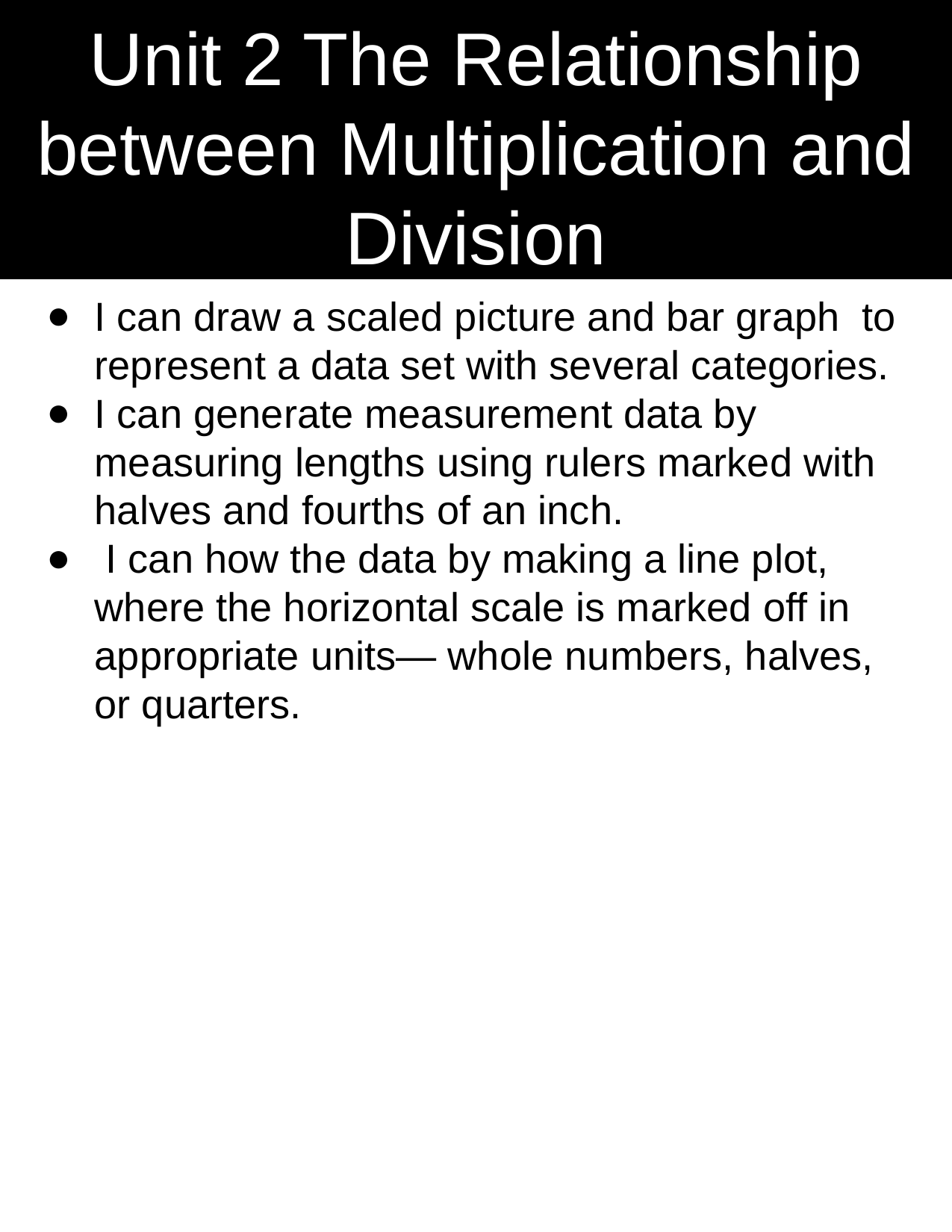

Unit 2 The Relationship between Multiplication and Division
I can draw a scaled picture and bar graph  to represent a data set with several categories.
I can generate measurement data by measuring lengths using rulers marked with halves and fourths of an inch.
 I can how the data by making a line plot, where the horizontal scale is marked off in appropriate units— whole numbers, halves, or quarters.